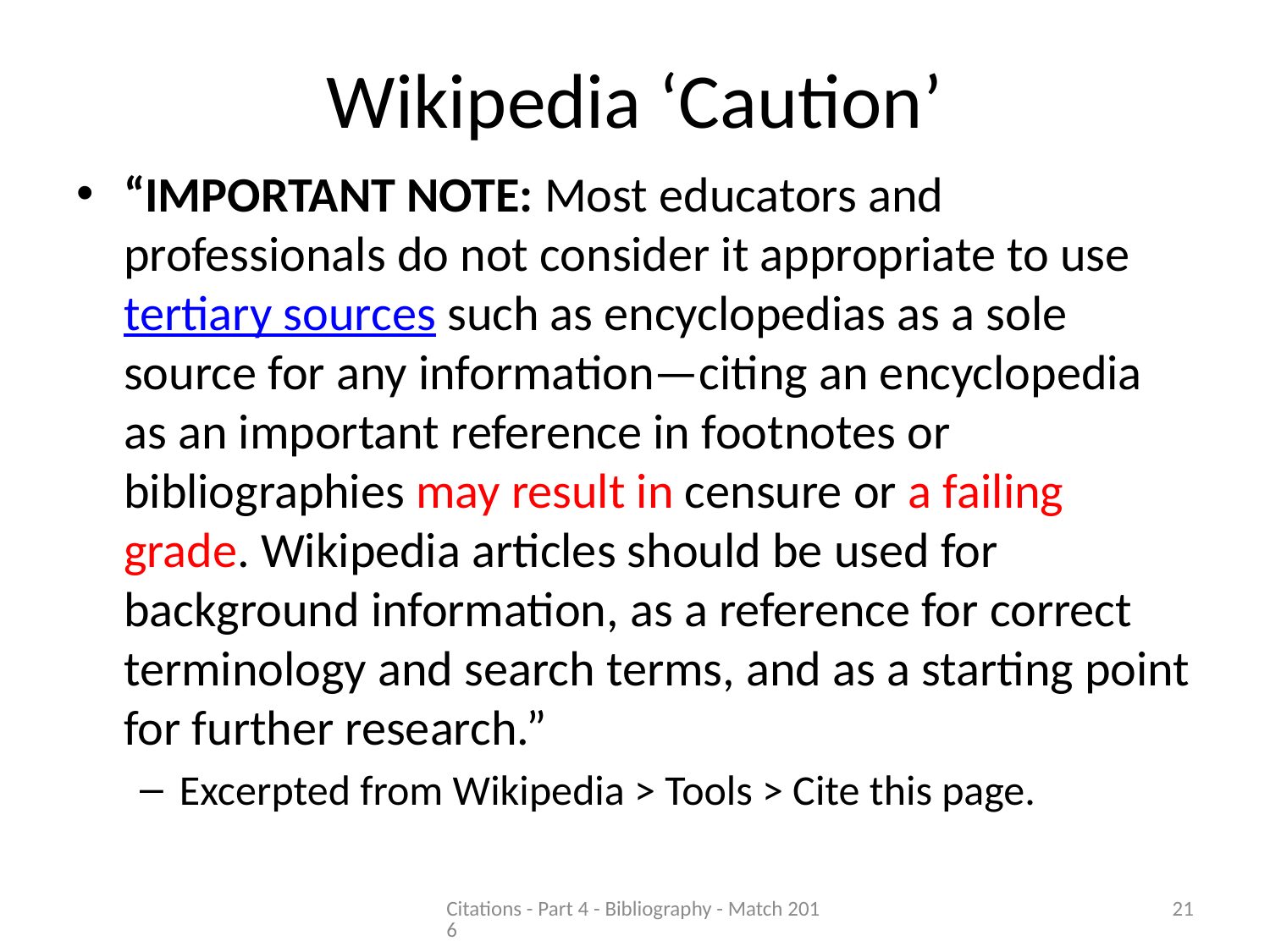

# Wikipedia ‘Caution’
“IMPORTANT NOTE: Most educators and professionals do not consider it appropriate to use tertiary sources such as encyclopedias as a sole source for any information—citing an encyclopedia as an important reference in footnotes or bibliographies may result in censure or a failing grade. Wikipedia articles should be used for background information, as a reference for correct terminology and search terms, and as a starting point for further research.”
Excerpted from Wikipedia > Tools > Cite this page.

Citations - Part 4 - Bibliography - Match 2016
21